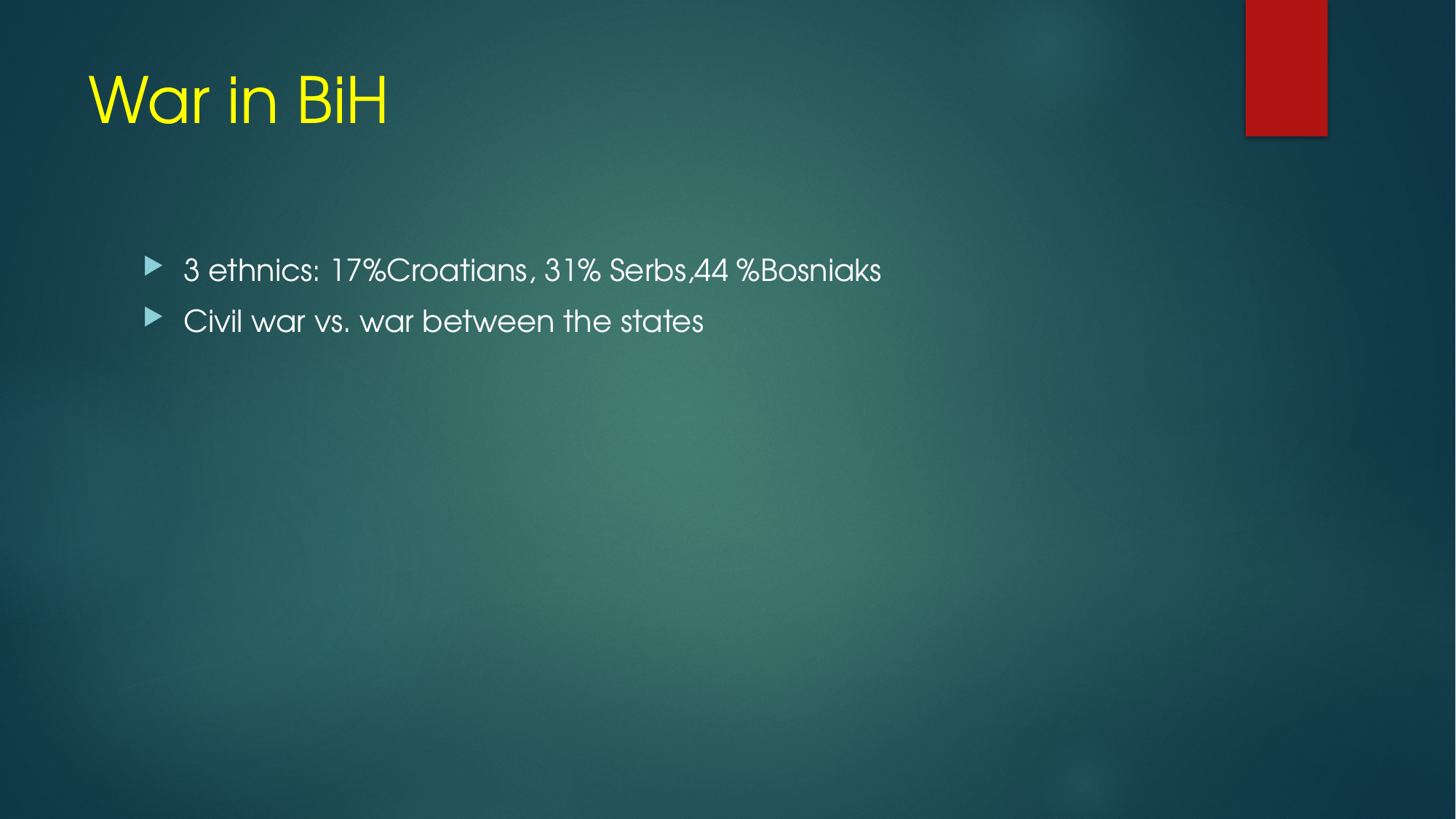

# War in BiH
3 ethnics: 17%Croatians, 31% Serbs,44 %Bosniaks
Civil war vs. war between the states